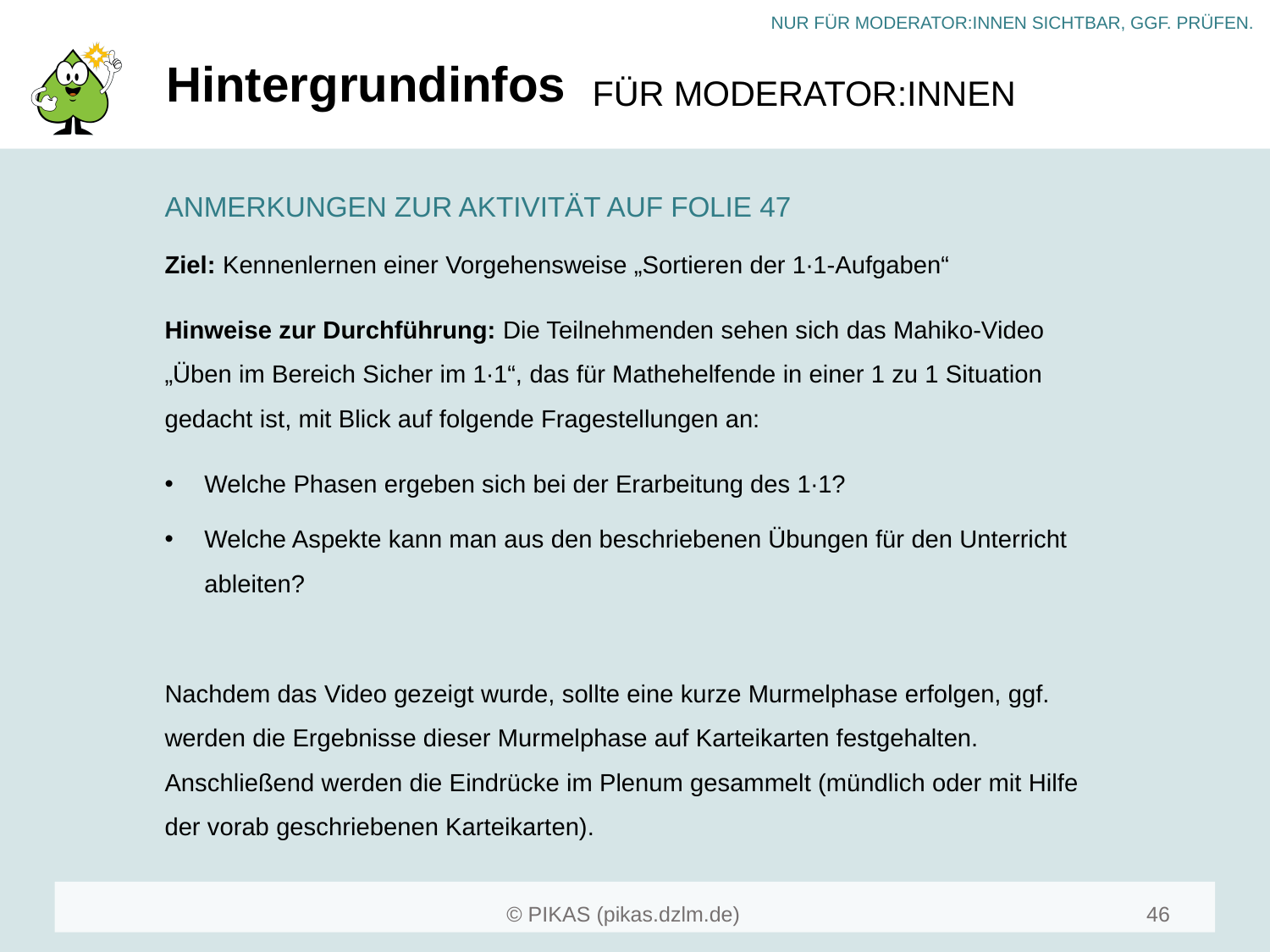

# Hintergrundinfos
ANMERKUNGEN ZUR AKTIVITÄT AUF FOLIE 47
Ziel: Kennenlernen einer Vorgehensweise „Sortieren der 1∙1-Aufgaben“
Hinweise zur Durchführung: Die Teilnehmenden sehen sich das Mahiko-Video „Üben im Bereich Sicher im 1∙1“, das für Mathehelfende in einer 1 zu 1 Situation gedacht ist, mit Blick auf folgende Fragestellungen an:
Welche Phasen ergeben sich bei der Erarbeitung des 1∙1?
Welche Aspekte kann man aus den beschriebenen Übungen für den Unterricht ableiten?

Nachdem das Video gezeigt wurde, sollte eine kurze Murmelphase erfolgen, ggf. werden die Ergebnisse dieser Murmelphase auf Karteikarten festgehalten. Anschließend werden die Eindrücke im Plenum gesammelt (mündlich oder mit Hilfe der vorab geschriebenen Karteikarten).

46